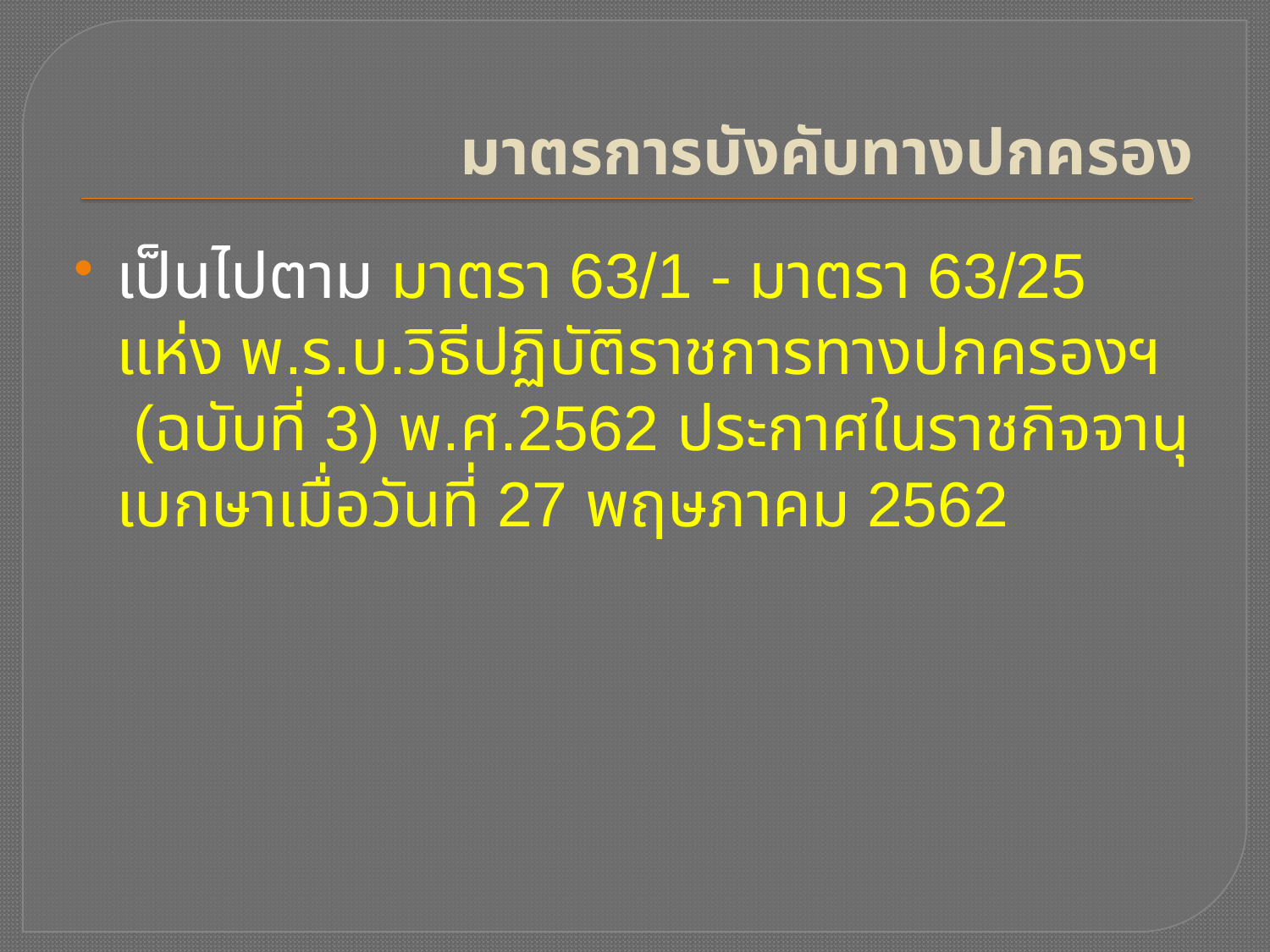

# มาตรการบังคับทางปกครอง
เป็นไปตาม มาตรา 63/1 - มาตรา 63/25 แห่ง พ.ร.บ.วิธีปฏิบัติราชการทางปกครองฯ (ฉบับที่ 3) พ.ศ.2562 ประกาศในราชกิจจานุเบกษาเมื่อวันที่ 27 พฤษภาคม 2562